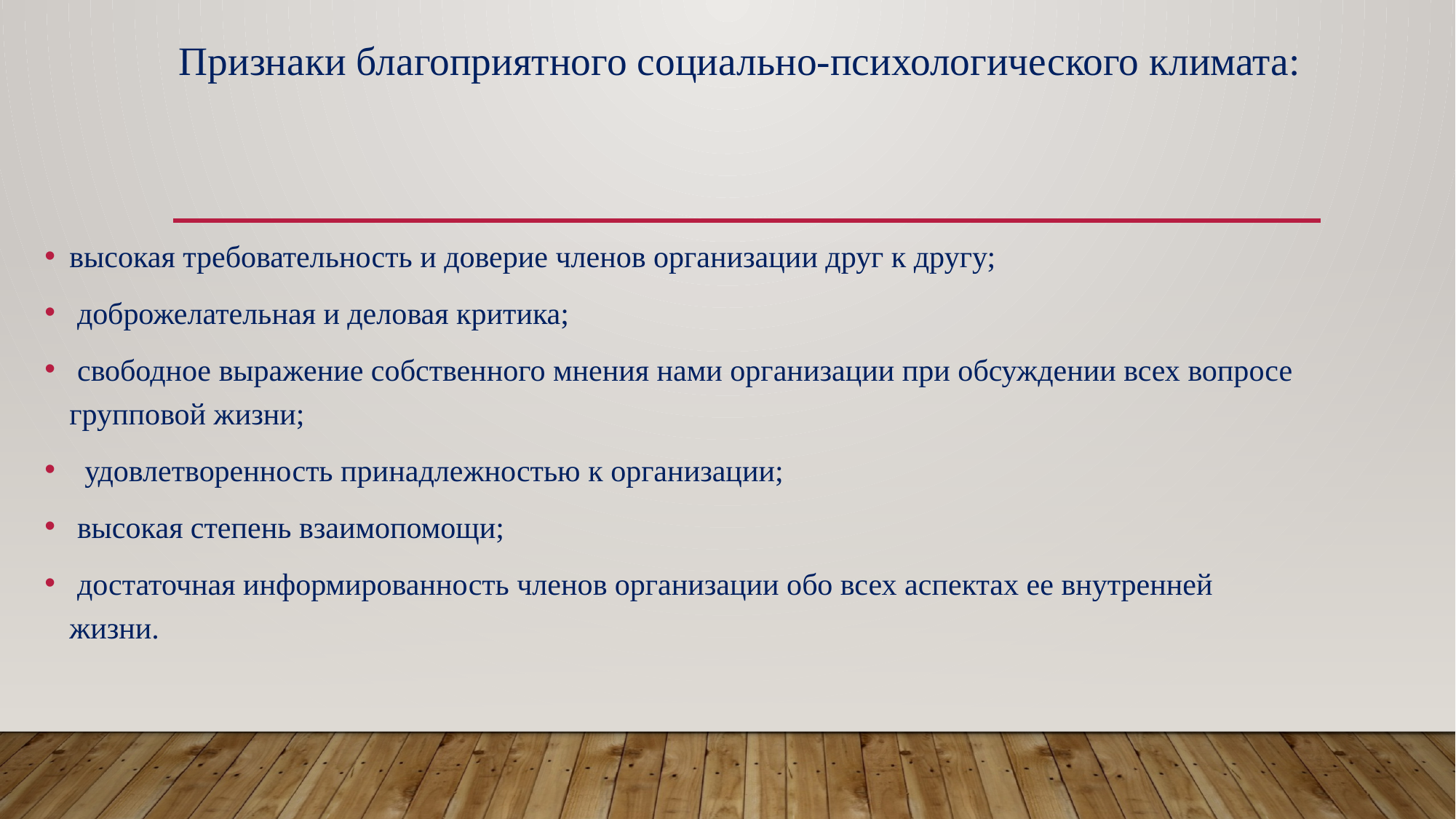

# Признаки благоприятного социально-психологического климата:
высокая требовательность и доверие членов организации друг к другу;
 доброжелательная и деловая критика;
 свободное выражение собственного мнения нами организации при обсуждении всех вопросе групповой жизни;
  удовлетворенность принадлежностью к организации;
 высокая степень взаимопомощи;
 достаточная информированность членов организации обо всех аспектах ее внутренней жизни.